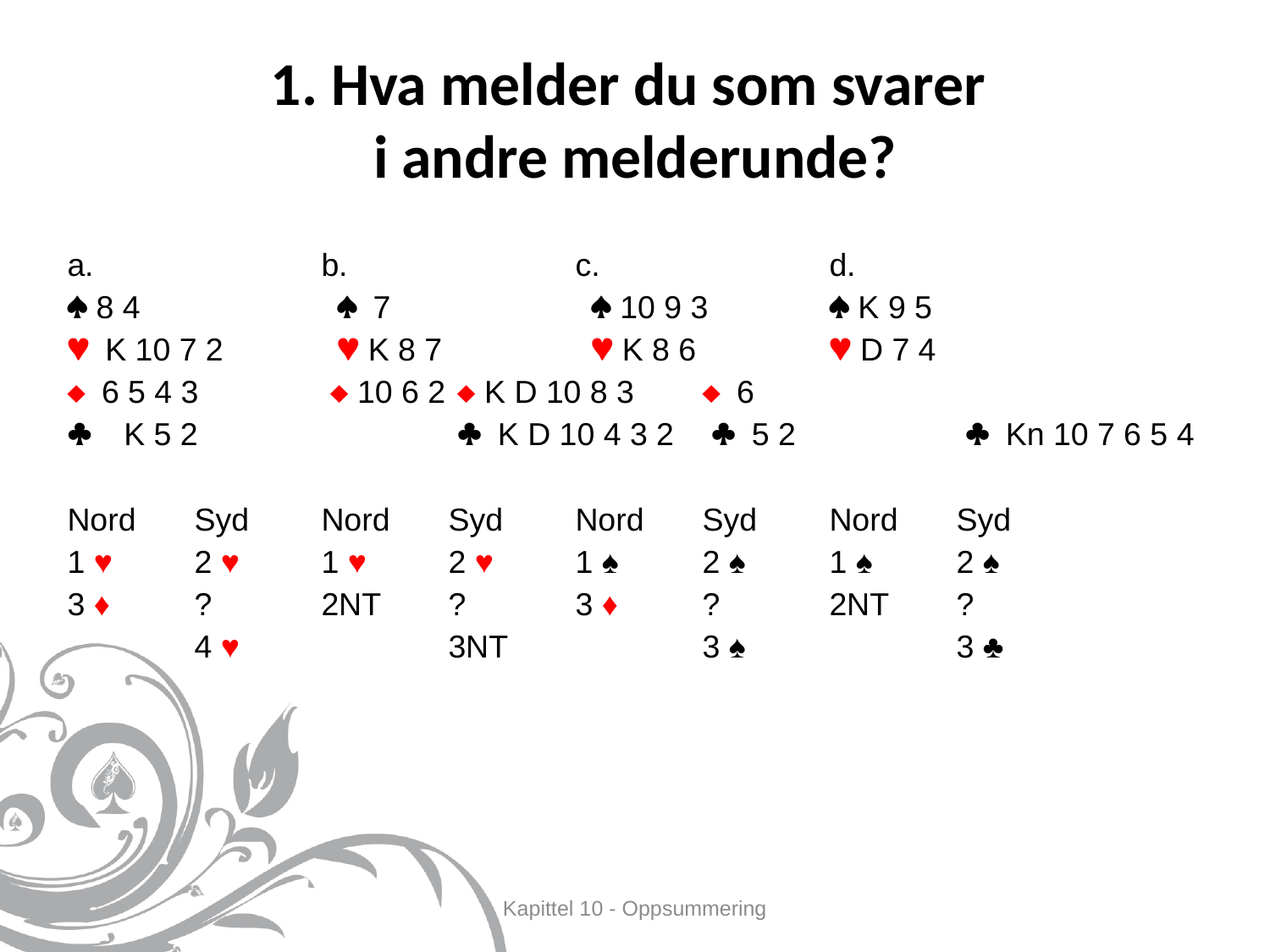

# 1. Hva melder du som svarer i andre melderunde?

a.		b.		c.		d.
♠ 8 4		 ♠ 7		 ♠ 10 9 3	♠ K 9 5
♥ K 10 7 2	 ♥ K 8 7		 ♥ K 8 6		♥ D 7 4
♦ 6 5 4 3	 ♦ 10 6 2	 ♦ K D 10 8 3	♦ 6
♣  K 5 2		 ♣ K D 10 4 3 2	 ♣ 5 2 		 ♣ Kn 10 7 6 5 4

Nord	Syd	Nord	Syd	Nord	Syd	Nord	Syd
1 ♥ 	2 ♥ 	1 ♥ 	2 ♥ 	1 ♠ 	2 ♠ 	1 ♠ 	2 ♠
3 ♦ 	?	2NT	?	3 ♦ 	?	2NT	?
	4 ♥ 		3NT		3 ♠ 		3 ♣

Kapittel 10 - Oppsummering